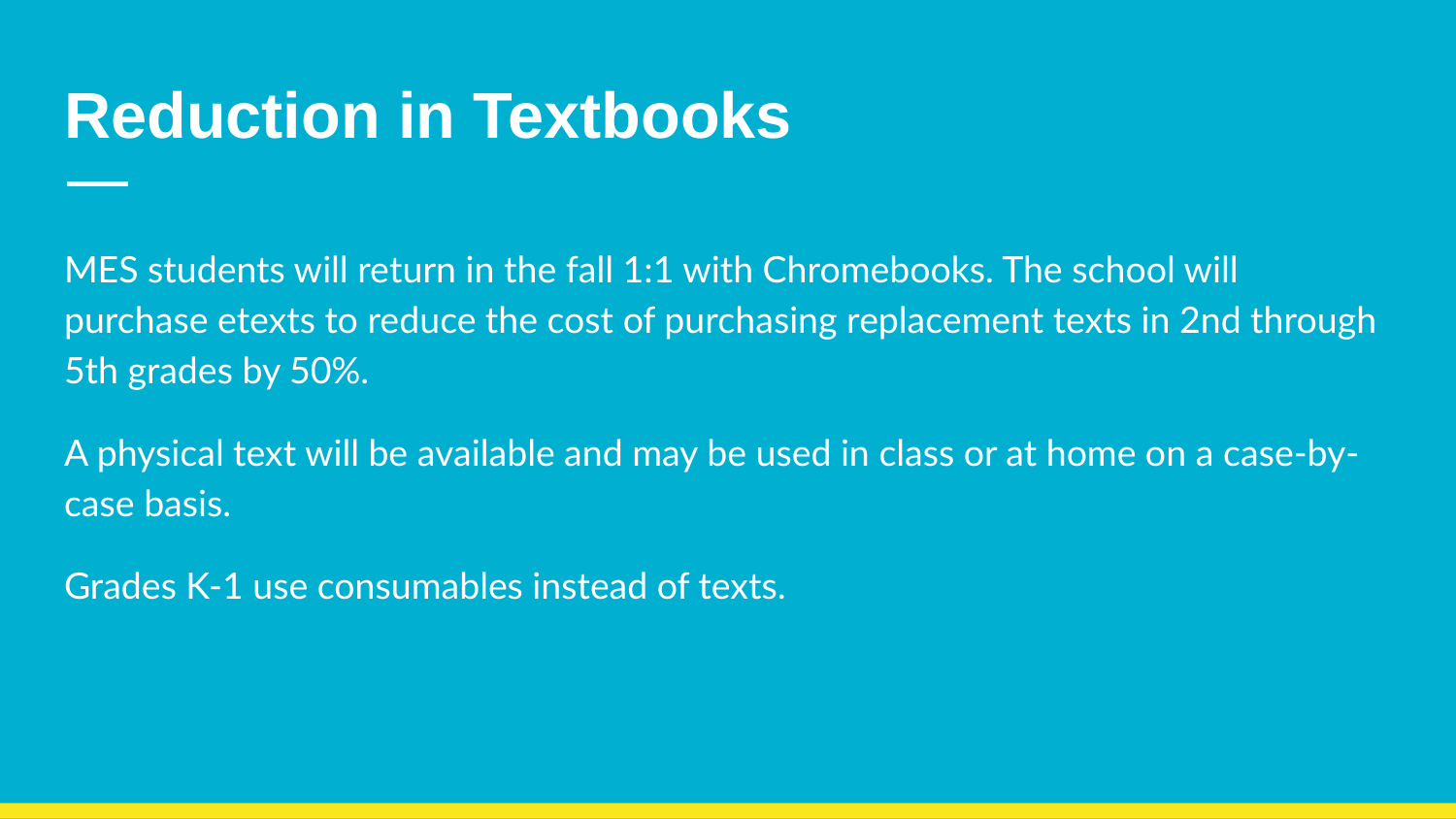

# Reduction in Textbooks
MES students will return in the fall 1:1 with Chromebooks. The school will purchase etexts to reduce the cost of purchasing replacement texts in 2nd through 5th grades by 50%.
A physical text will be available and may be used in class or at home on a case-by-case basis.
Grades K-1 use consumables instead of texts.